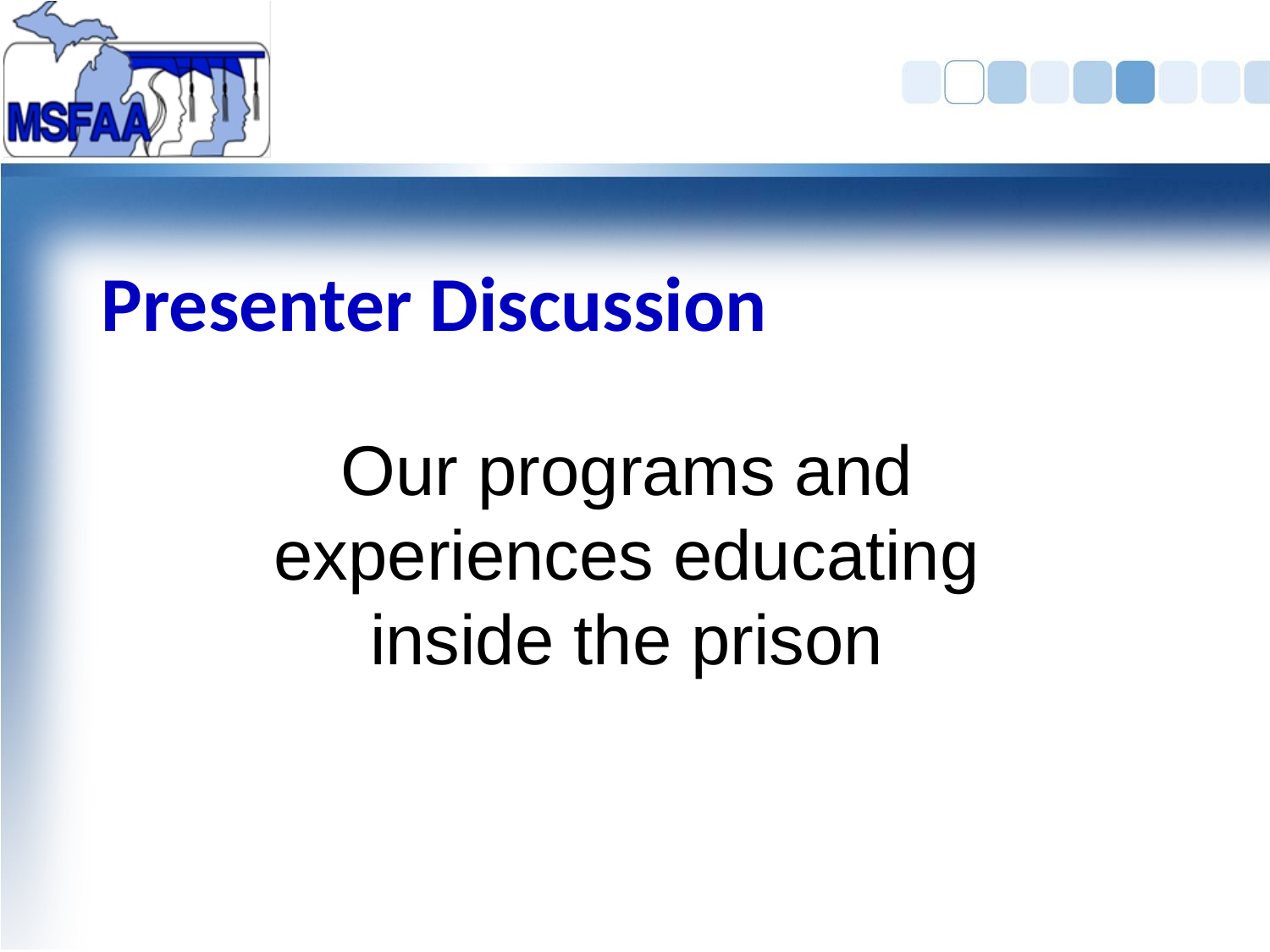

# Presenter Discussion
Our programs and experiences educating inside the prison